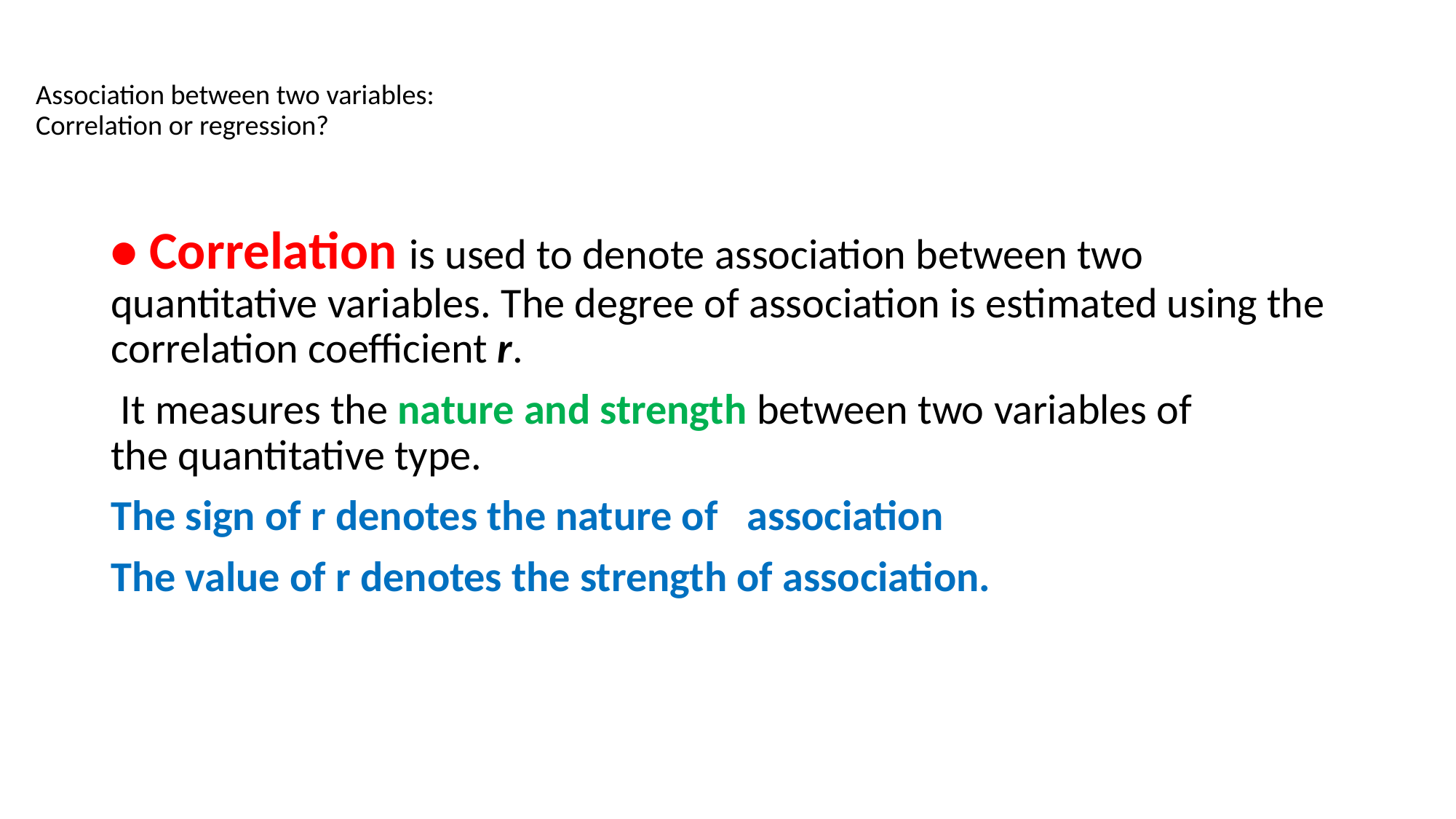

# Association between two variables: Correlation or regression?
• Correlation is used to denote association between two quantitative variables. The degree of association is estimated using the correlation coefficient r.
 It measures the nature and strength between two variables of
the quantitative type.
The sign of r denotes the nature of   association
The value of r denotes the strength of association.